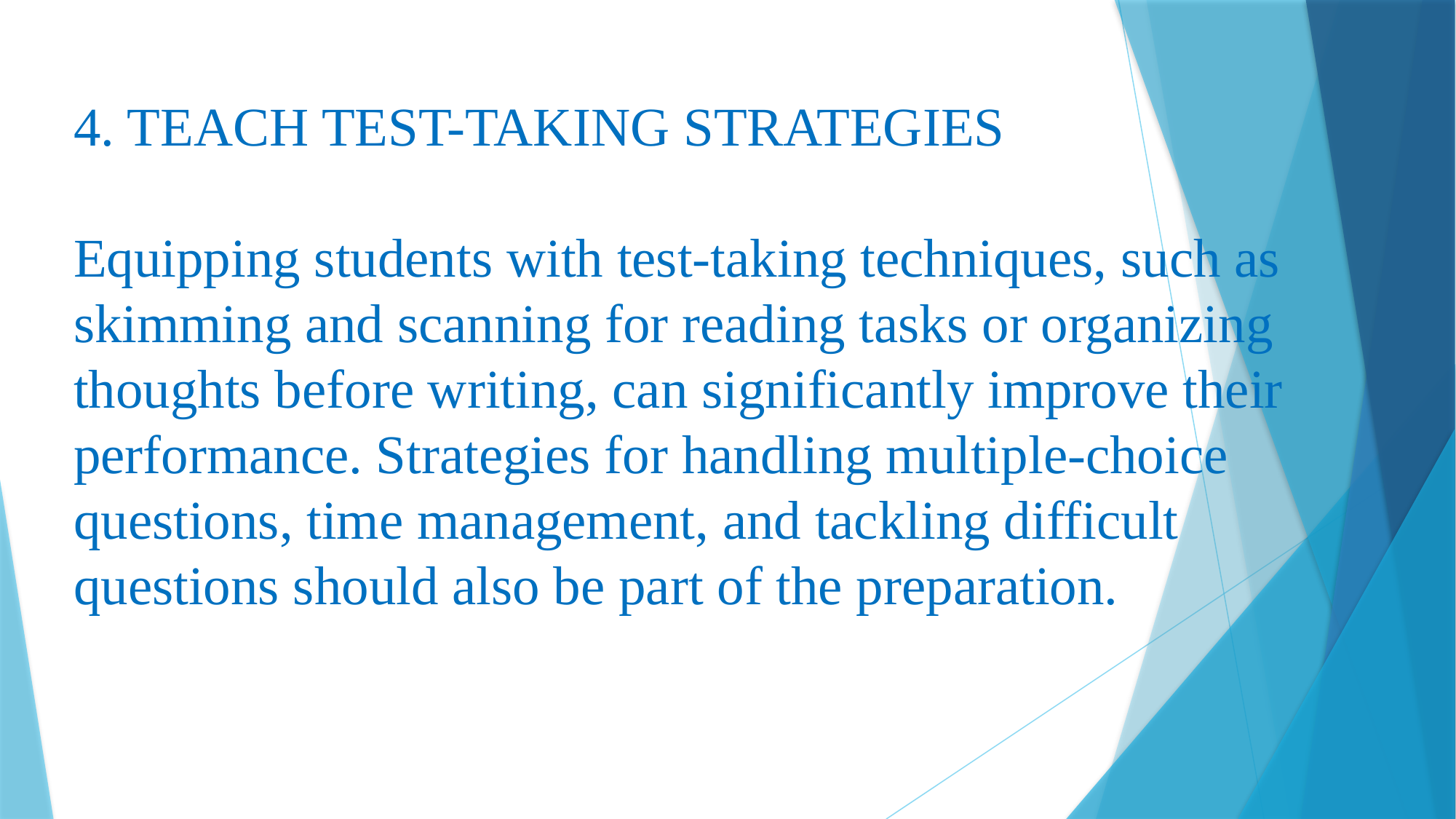

4. TEACH TEST-TAKING STRATEGIES

Equipping students with test-taking techniques, such as skimming and scanning for reading tasks or organizing thoughts before writing, can significantly improve their performance. Strategies for handling multiple-choice questions, time management, and tackling difficult questions should also be part of the preparation.